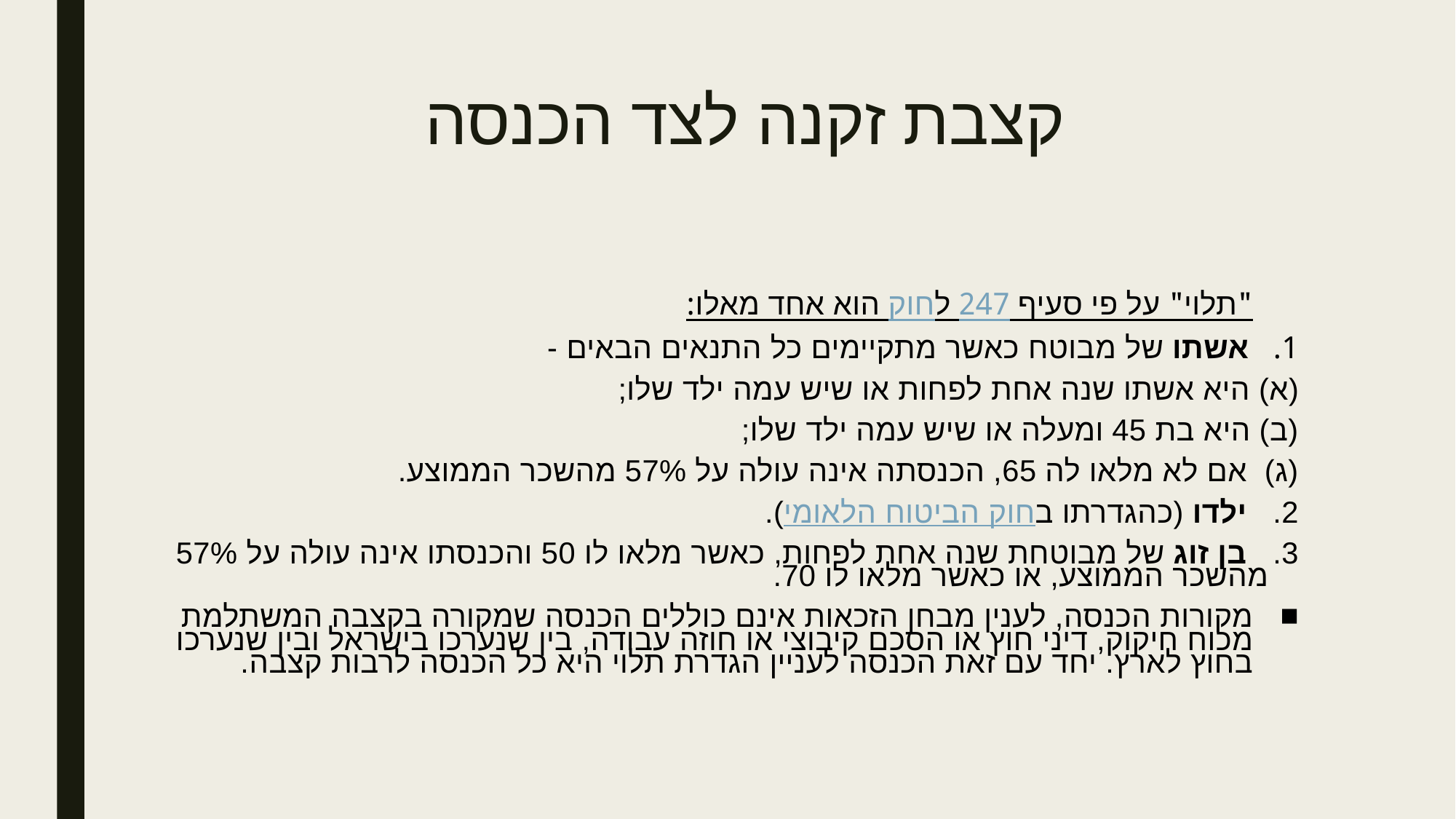

# קצבת זקנה לצד הכנסה
"תלוי" על פי סעיף 247 לחוק הוא אחד מאלו:
1.   אשתו של מבוטח כאשר מתקיימים כל התנאים הבאים -
(א) היא אשתו שנה אחת לפחות או שיש עמה ילד שלו;
(ב) היא בת 45 ומעלה או שיש עמה ילד שלו;
(ג)  אם לא מלאו לה 65, הכנסתה אינה עולה על 57% מהשכר הממוצע.
2.   ילדו (כהגדרתו בחוק הביטוח הלאומי).
3.   בן זוג של מבוטחת שנה אחת לפחות, כאשר מלאו לו 50 והכנסתו אינה עולה על 57% מהשכר הממוצע, או כאשר מלאו לו 70.
מקורות הכנסה, לענין מבחן הזכאות אינם כוללים הכנסה שמקורה בקצבה המשתלמת מכוח חיקוק, דיני חוץ או הסכם קיבוצי או חוזה עבודה, בין שנערכו בישראל ובין שנערכו בחוץ לארץ. יחד עם זאת הכנסה לעניין הגדרת תלוי היא כל הכנסה לרבות קצבה.